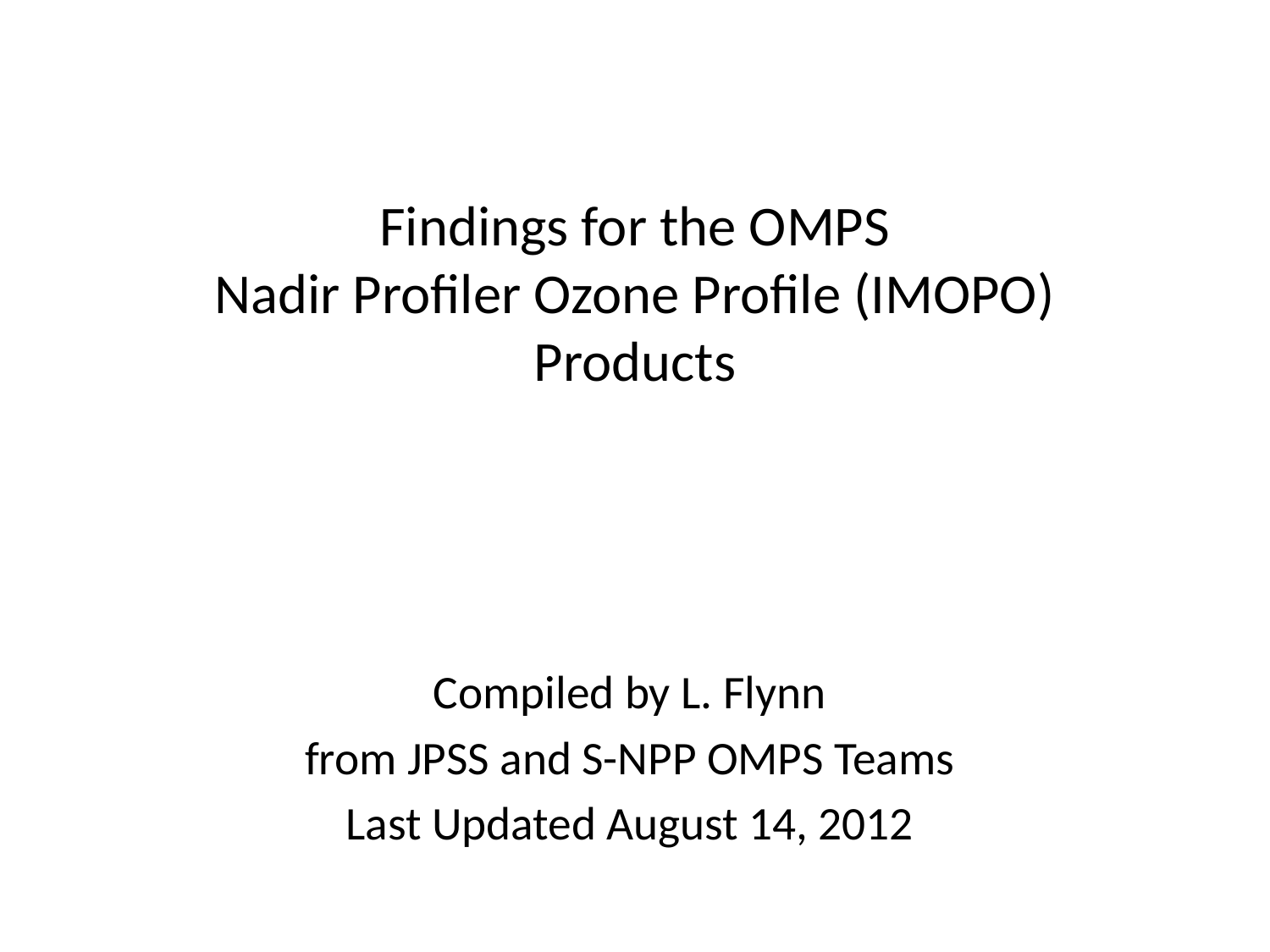

# Findings for the OMPS Nadir Profiler Ozone Profile (IMOPO) Products
Compiled by L. Flynn
from JPSS and S-NPP OMPS Teams
Last Updated August 14, 2012